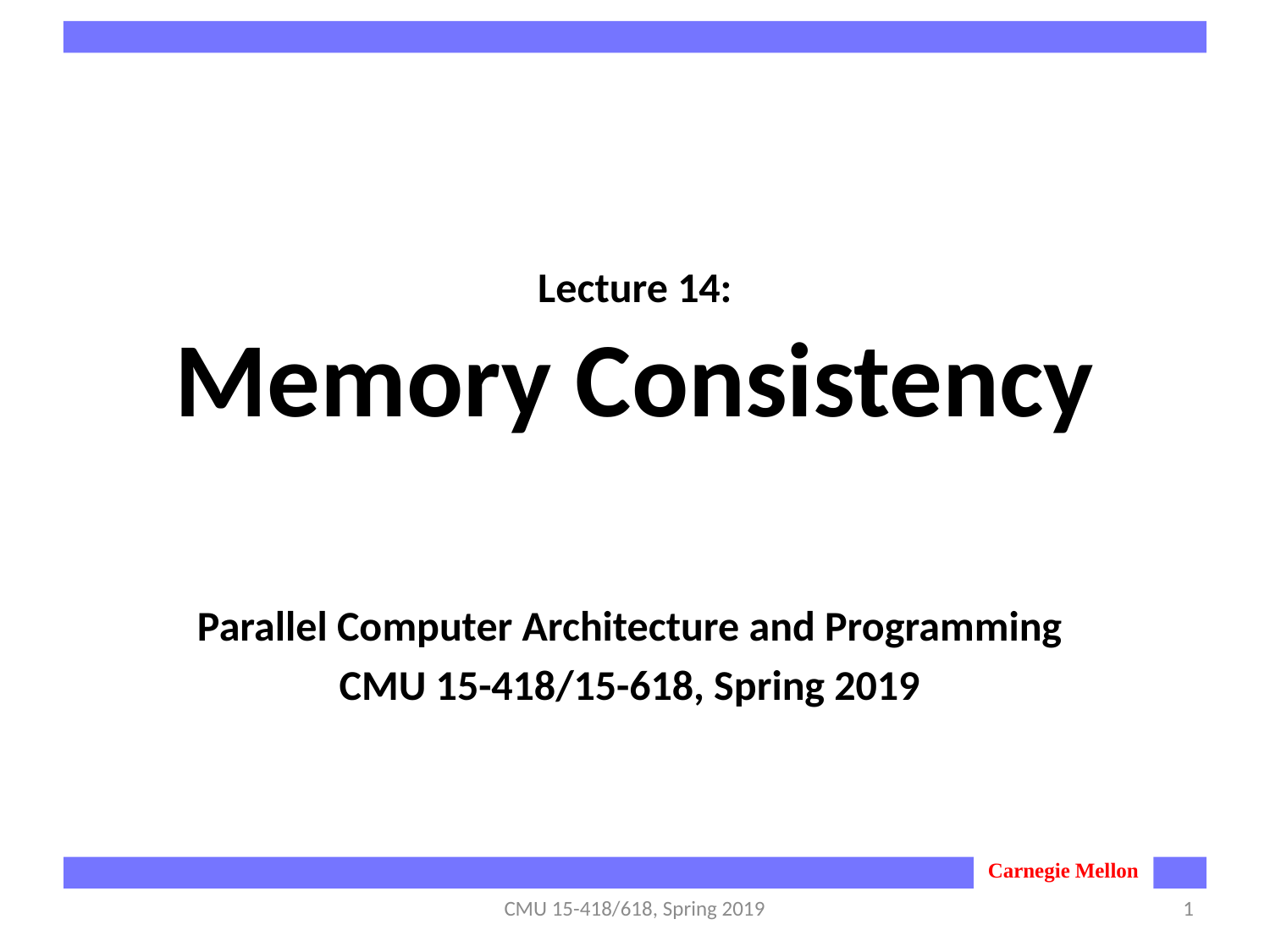

# Lecture 14: Memory Consistency
Parallel Computer Architecture and Programming
CMU 15-418/15-618, Spring 2019

CMU 15-418/618, Spring 2019
1